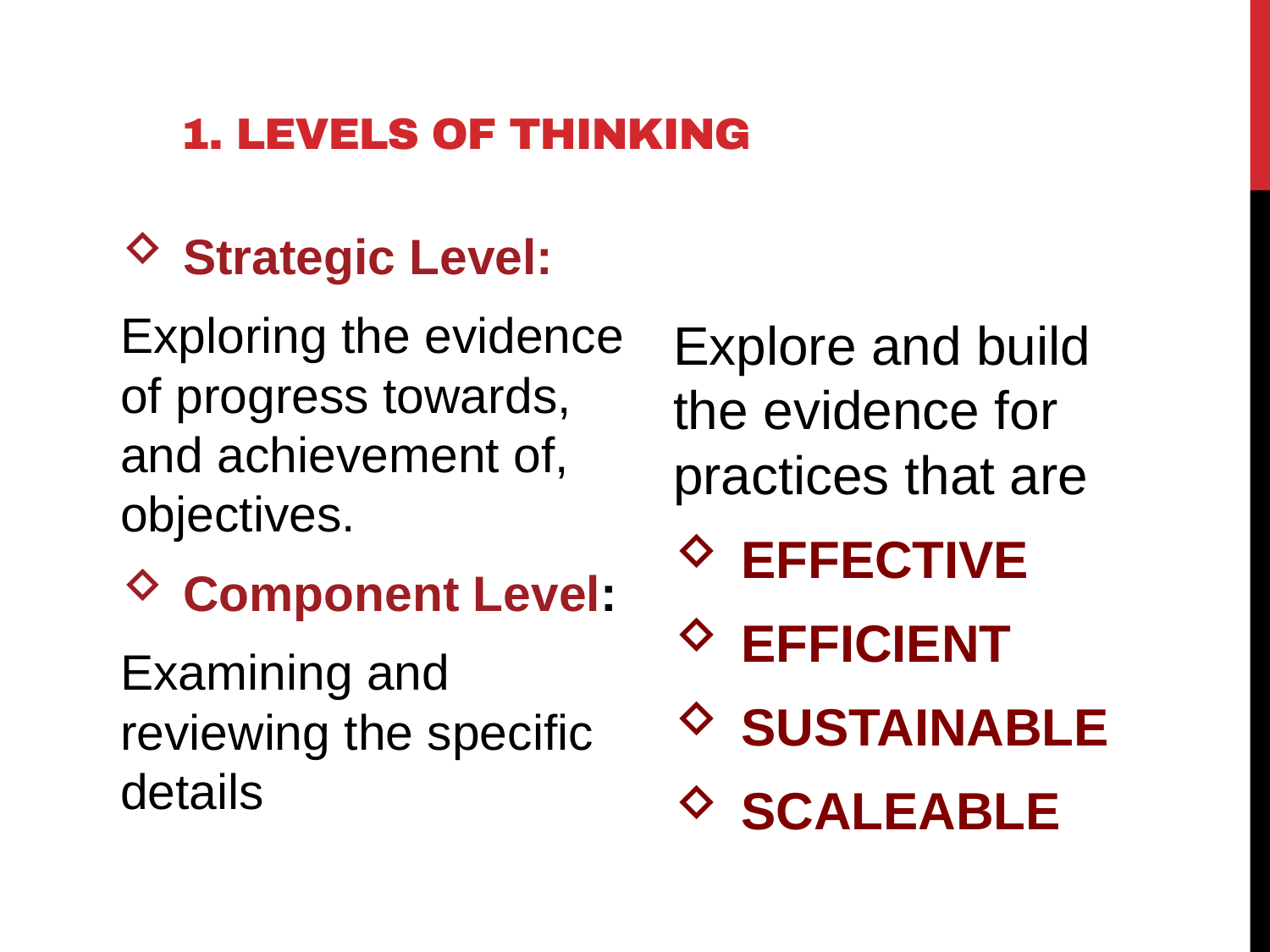

# 1. Levels of thinking
Strategic Level:
Exploring the evidence of progress towards, and achievement of, objectives.
Component Level:
Examining and reviewing the specific details

Explore and build the evidence for practices that are
EFFECTIVE
EFFICIENT
SUSTAINABLE
SCALEABLE